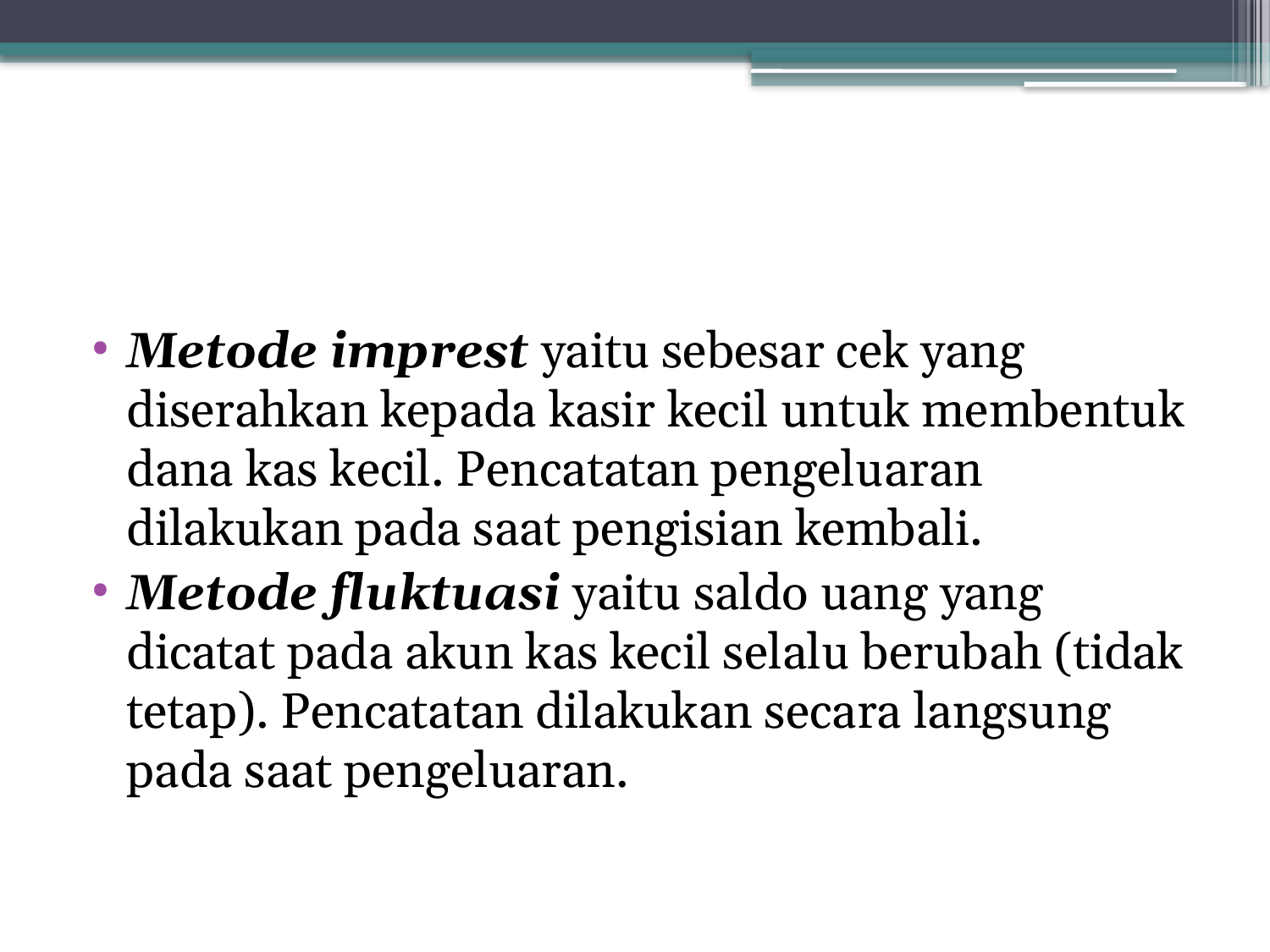

#
Metode imprest yaitu sebesar cek yang diserahkan kepada kasir kecil untuk membentuk dana kas kecil. Pencatatan pengeluaran dilakukan pada saat pengisian kembali.
Metode fluktuasi yaitu saldo uang yang dicatat pada akun kas kecil selalu berubah (tidak tetap). Pencatatan dilakukan secara langsung pada saat pengeluaran.